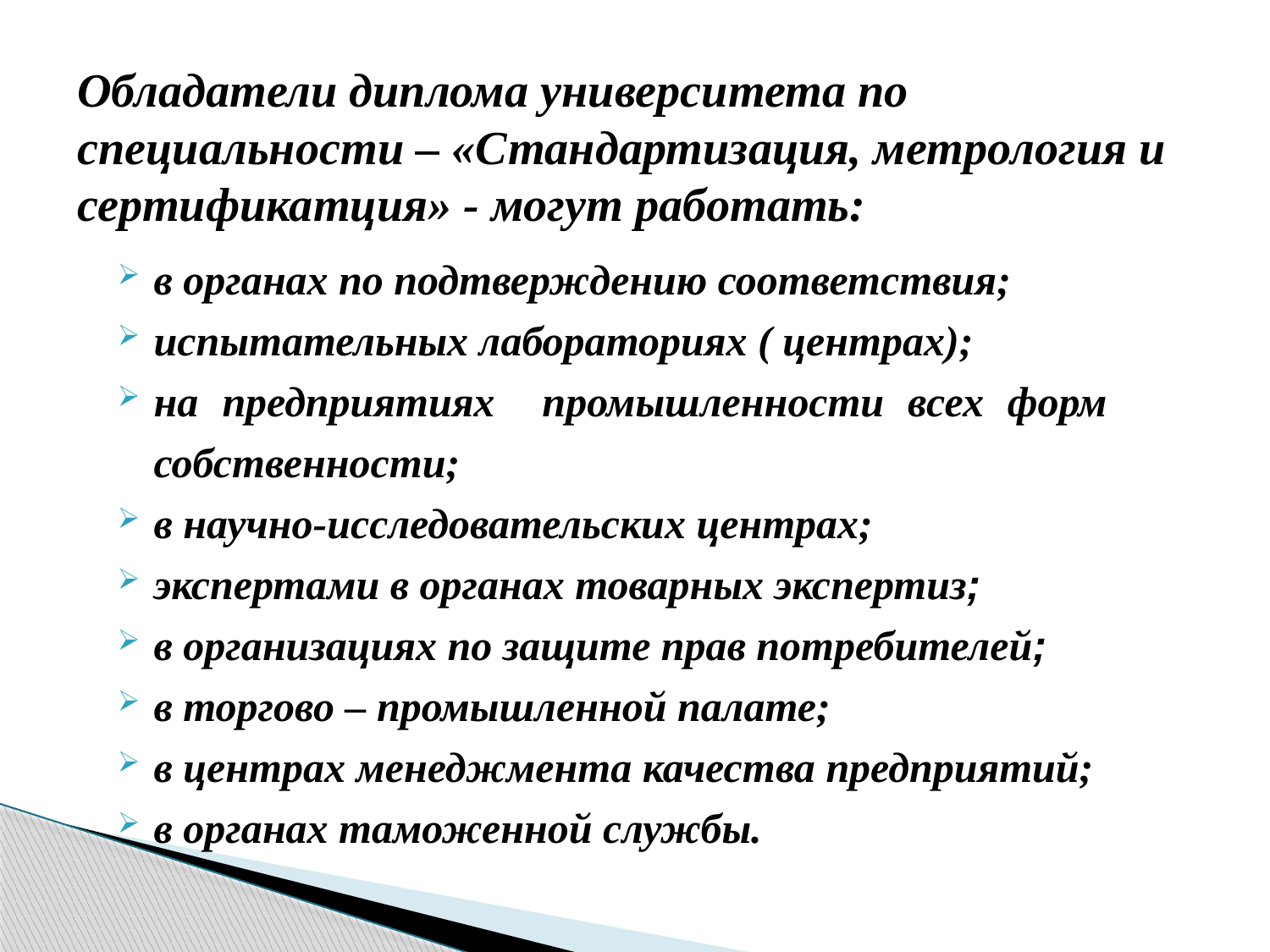

# Обладатели диплома университета по специальности – «Стандартизация, метрология и сертификатция» - могут работать:
в органах по подтверждению соответствия;
испытательных лабораториях ( центрах);
на предприятиях  промышленности всех форм     собственности;
в научно-исследовательских центрах;
экспертами в органах товарных экспертиз;
в организациях по защите прав потребителей;
в торгово – промышленной палате;
в центрах менеджмента качества предприятий;
в органах таможенной службы.